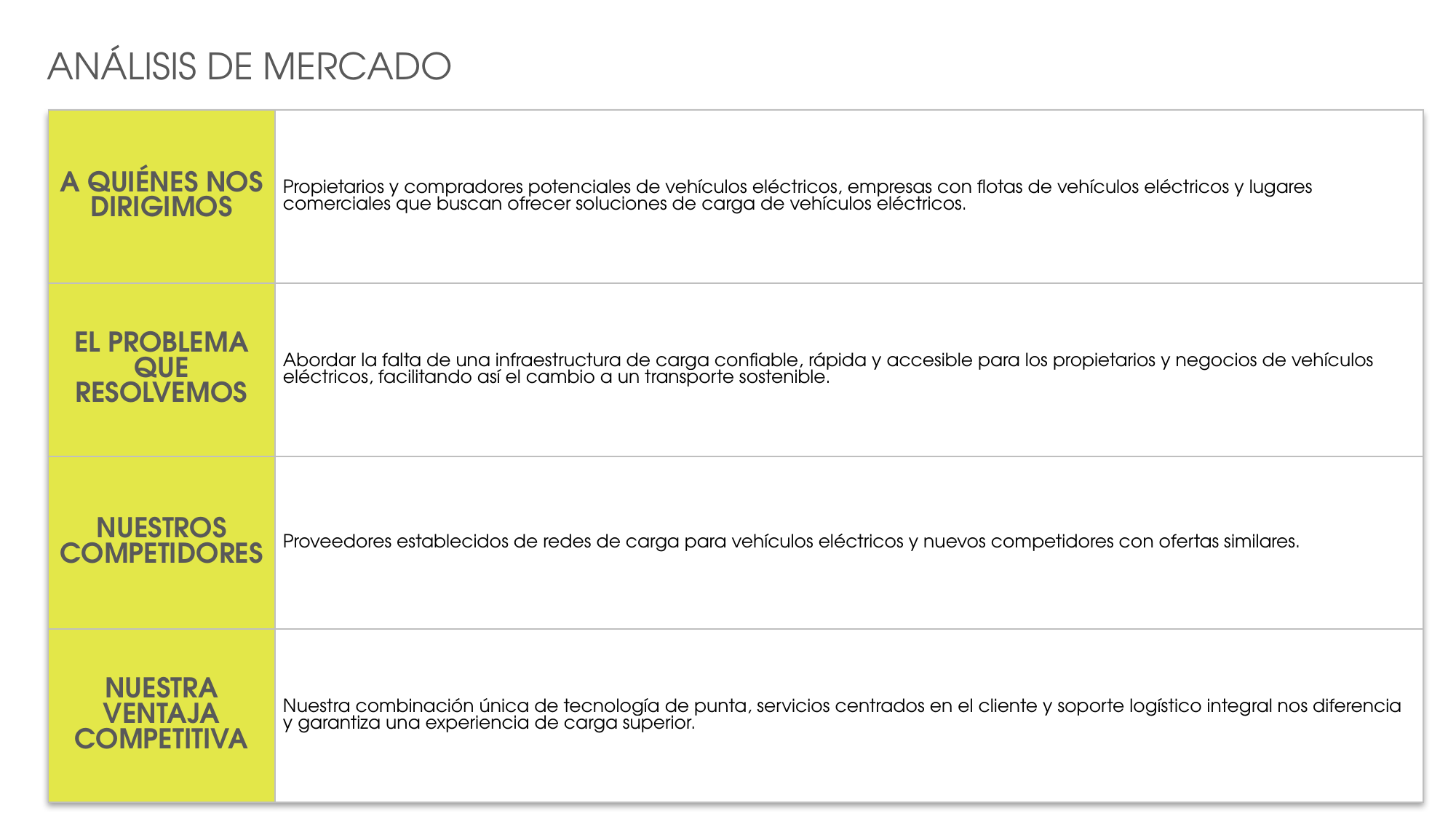

NO
NO
NO
NO
NO
NO
NO
NO
NO
NO
NO
NO
NO
NO
NO
NO
NO
NO
NO
NO
NO
NO
NO
NO
NO
NO
NO
NO
NO
NO
NO
NO
NO
NO
NO
NO
NO
NO
NO
NO
NO
NO
NO
NO
NO
NO
NO
NO
NO
NO
NO
NO
NO
NO
NO
NO
NO
NO
NO
NO
NO
NO
NO
NO
NO
NO
NO
NO
NO
NO
NO
NO
NO
NO
NO
NO
NO
NO
NO
NO
NO
NO
NO
NO
NO
NO
NO
NO
NO
NO
NO
NO
NO
NO
NO
NO
NO
NO
NO
NO
NO
NO
NO
NO
NO
NO
NO
NO
NO
NO
NO
NO
NO
NO
UNKNOWN
NO
YES
UNKNOWN
NO
YES
NO
YES
UNKNOWN
NO
NO
NO
NO
NO
NO
NO
NO
NO
NO
NO
NO
NO
NO
NO
NO
NO
NO
NO
NO
NO
NO
NO
NO
NO
NO
NO
NO
NO
NO
NO
NO
NO
NO
NO
NO
NO
NO
NO
NO
NO
NO
NO
NO
NO
NO
NO
NO
NO
NO
NO
NO
NO
NO
NO
NO
NO
NO
NO
NO
NO
NO
NO
NO
NO
NO
NO
NO
NO
NO
NO
NO
NO
NO
NO
NO
UNKNOWN
NO
YES
UNKNOWN
NO
YES
NO
YES
UNKNOWN
NO
NO
NO
NO
NO
NO
NO
NO
NO
NO
NO
NO
NO
NO
NO
NO
NO
NO
NO
NO
NO
NO
NO
NO
NO
NO
NO
NO
NO
NO
NO
NO
NO
NO
NO
NO
NO
NO
NO
NO
NO
NO
NO
NO
NO
NO
NO
NO
NO
NO
NO
NO
UNKNOWN
NO
YES
UNKNOWN
NO
YES
NO
YES
UNKNOWN
NO
NO
NO
NO
NO
NO
NO
NO
NO
NO
NO
NO
NO
NO
NO
NO
NO
NO
NO
NO
NO
NO
NO
NO
NO
NO
NO
NO
NO
NO
NO
NO
NO
NO
NO
NO
NO
NO
NO
NO
NO
NO
NO
NO
NO
NO
NO
NO
NO
NO
NO
NO
NO
NO
NO
NO
NO
NO
NO
NO
NO
NO
NO
NO
NO
NO
NO
NO
NO
NO
NO
NO
NO
NO
NO
NO
NO
NO
NO
NO
NO
NO
NO
NO
NO
NO
NO
NO
NO
NO
NO
NO
NO
NO
NO
NO
NO
NO
NO
NO
NO
NO
NO
NO
NO
NO
NO
NO
NO
NO
NO
NO
NO
NO
NO
NO
NO
NO
NO
NO
NO
NO
NO
NO
NO
NO
NO
NO
NO
NO
NO
NO
NO
NO
NO
NO
NO
NO
NO
NO
NO
NO
NO
NO
NO
NO
NO
NO
NO
NO
NO
NO
NO
NO
NO
NO
NO
NO
NO
NO
NO
NO
NO
NO
NO
NO
UNKNOWN
UNKNOWN
UNKNOWN
UNKNOWN
NO
YES
UNKNOWN
NO
YES
NO
YES
UNKNOWN
NO
NO
NO
NO
NO
NO
NO
NO
NO
NO
NO
NO
NO
NO
NO
NO
NO
NO
NO
NO
NO
NO
NO
NO
NO
NO
NO
NO
NO
NO
NO
NO
NO
NO
NO
NO
NO
NO
NO
NO
NO
NO
NO
NO
NO
NO
NO
NO
NO
NO
NO
NO
NO
NO
NO
NO
NO
NO
NO
NO
NO
NO
NO
NO
NO
NO
NO
NO
NO
NO
NO
NO
NO
NO
NO
NO
NO
NO
NO
NO
NO
NO
NO
NO
NO
NO
NO
NO
UNKNOWN
NO
YES
UNKNOWN
NO
YES
NO
YES
UNKNOWN
NO
NO
NO
NO
NO
NO
NO
NO
NO
NO
NO
NO
NO
NO
NO
NO
NO
NO
NO
NO
NO
NO
NO
NO
NO
NO
NO
NO
NO
NO
NO
NO
NO
NO
NO
NO
NO
NO
NO
NO
NO
NO
NO
NO
NO
NO
NO
NO
NO
NO
NO
NO
NO
NO
NO
NO
NO
NO
NO
NO
NO
NO
NO
NO
NO
NO
NO
NO
NO
NO
NO
NO
NO
NO
NO
NO
NO
NO
NO
NO
NO
NO
NO
NO
NO
NO
NO
NO
NO
NO
NO
NO
NO
NO
NO
NO
NO
NO
NO
NO
NO
NO
NO
NO
NO
NO
NO
NO
NO
NO
NO
NO
NO
NO
NO
NO
NO
NO
NO
NO
NO
NO
NO
NO
NO
NO
NO
NO
NO
NO
NO
NO
NO
NO
NO
NO
NO
NO
NO
NO
NO
NO
UNKNOWN
UNKNOWN
UNKNOWN
NO
YES
UNKNOWN
NO
YES
NO
YES
UNKNOWN
NO
NO
NO
NO
NO
NO
NO
NO
NO
NO
NO
NO
NO
NO
NO
NO
NO
NO
NO
NO
NO
NO
NO
NO
NO
NO
NO
NO
NO
NO
NO
NO
NO
NO
NO
NO
NO
NO
NO
NO
NO
NO
NO
NO
NO
NO
NO
NO
NO
NO
NO
NO
UNKNOWN
NO
YES
UNKNOWN
NO
YES
NO
YES
UNKNOWN
NO
NO
NO
NO
NO
NO
NO
NO
NO
NO
NO
NO
NO
NO
NO
NO
NO
NO
NO
NO
NO
NO
NO
NO
NO
NO
NO
NO
NO
NO
NO
NO
NO
NO
NO
NO
NO
NO
NO
NO
NO
NO
NO
NO
NO
NO
NO
NO
NO
NO
NO
NO
NO
NO
NO
NO
NO
NO
NO
NO
NO
NO
NO
NO
NO
NO
NO
NO
NO
NO
NO
NO
NO
NO
NO
NO
NO
NO
NO
NO
NO
NO
NO
NO
NO
NO
NO
NO
UNKNOWN
NO
YES
UNKNOWN
NO
YES
NO
YES
UNKNOWN
NO
NO
NO
NO
NO
NO
NO
NO
NO
NO
NO
NO
NO
NO
NO
NO
NO
NO
NO
NO
NO
NO
NO
NO
NO
NO
NO
NO
NO
NO
NO
NO
NO
NO
NO
NO
NO
NO
NO
NO
NO
NO
NO
NO
NO
NO
NO
NO
NO
NO
NO
NO
NO
NO
NO
NO
NO
NO
NO
NO
NO
NO
NO
NO
NO
NO
NO
NO
NO
NO
NO
NO
NO
NO
NO
NO
NO
NO
NO
NO
NO
NO
NO
NO
NO
NO
NO
NO
NO
NO
NO
NO
NO
NO
NO
NO
NO
NO
NO
NO
NO
NO
NO
NO
NO
NO
NO
NO
NO
NO
NO
NO
NO
NO
NO
NO
NO
NO
NO
NO
NO
NO
NO
NO
NO
NO
NO
NO
NO
NO
NO
NO
NO
NO
NO
NO
NO
NO
NO
NO
NO
NO
UNKNOWN
UNKNOWN
UNKNOWN
UNKNOWN
NO
YES
UNKNOWN
NO
YES
NO
YES
UNKNOWN
NO
NO
NO
NO
NO
NO
NO
NO
NO
NO
NO
NO
NO
NO
NO
NO
NO
NO
NO
NO
NO
NO
NO
NO
NO
NO
NO
NO
NO
NO
NO
NO
NO
NO
NO
NO
NO
NO
NO
NO
NO
NO
NO
NO
NO
NO
NO
NO
NO
NO
NO
NO
UNKNOWN
NO
YES
UNKNOWN
NO
YES
NO
YES
UNKNOWN
NO
NO
NO
NO
NO
NO
NO
NO
NO
NO
NO
NO
NO
NO
NO
NO
NO
NO
NO
NO
NO
NO
NO
NO
NO
NO
NO
NO
NO
NO
NO
NO
NO
NO
NO
NO
NO
NO
NO
NO
NO
NO
NO
NO
NO
NO
NO
NO
NO
NO
NO
NO
UNKNOWN
NO
YES
UNKNOWN
NO
YES
NO
YES
UNKNOWN
NO
NO
NO
NO
NO
NO
NO
NO
NO
NO
NO
NO
NO
NO
NO
NO
NO
NO
NO
NO
NO
NO
NO
NO
NO
NO
NO
NO
NO
NO
NO
NO
NO
NO
NO
NO
NO
NO
NO
NO
NO
NO
NO
NO
NO
NO
NO
NO
NO
NO
NO
NO
NO
NO
NO
NO
NO
NO
NO
NO
NO
NO
NO
NO
NO
NO
NO
NO
NO
NO
NO
NO
NO
NO
NO
NO
NO
NO
NO
NO
NO
NO
NO
NO
NO
NO
NO
NO
UNKNOWN
NO
YES
UNKNOWN
NO
YES
NO
YES
UNKNOWN
NO
NO
NO
NO
NO
NO
NO
NO
NO
NO
NO
NO
NO
NO
NO
NO
NO
NO
NO
NO
NO
NO
NO
NO
NO
NO
NO
NO
NO
NO
NO
NO
NO
NO
NO
NO
NO
NO
NO
NO
NO
NO
NO
NO
NO
NO
NO
NO
NO
NO
NO
NO
NO
NO
NO
NO
NO
NO
NO
NO
NO
NO
NO
NO
NO
NO
NO
NO
NO
NO
NO
NO
NO
NO
NO
NO
NO
NO
NO
NO
NO
NO
NO
NO
NO
NO
NO
NO
NO
NO
NO
NO
NO
NO
NO
NO
NO
NO
NO
NO
NO
NO
NO
NO
NO
NO
NO
NO
NO
NO
NO
NO
NO
NO
NO
NO
NO
NO
NO
NO
NO
NO
NO
NO
NO
NO
NO
NO
NO
NO
NO
NO
NO
NO
NO
NO
NO
NO
NO
NO
NO
NO
UNKNOWN
UNKNOWN
UNKNOWN
UNKNOWN
UNKNOWN
NO
YES
UNKNOWN
NO
YES
NO
YES
UNKNOWN
NO
NO
NO
NO
NO
NO
NO
NO
NO
NO
NO
NO
NO
NO
NO
NO
NO
NO
NO
NO
NO
NO
NO
NO
NO
NO
NO
NO
NO
NO
NO
NO
NO
NO
NO
NO
NO
NO
NO
NO
NO
NO
NO
NO
NO
NO
NO
NO
NO
NO
NO
NO
UNKNOWN
NO
YES
UNKNOWN
NO
YES
NO
YES
UNKNOWN
NO
NO
NO
NO
NO
NO
NO
NO
NO
NO
NO
NO
NO
NO
NO
NO
NO
NO
NO
NO
NO
NO
NO
NO
NO
NO
NO
NO
NO
NO
NO
NO
NO
NO
NO
NO
NO
NO
NO
NO
NO
NO
NO
NO
NO
NO
NO
NO
NO
NO
NO
NO
UNKNOWN
UNKNOWN
NO
NO
NO
NO
NO
NO
NO
NO
NO
NO
NO
NO
NO
NO
NO
NO
NO
NO
ANÁLISIS DE MERCADO
| A QUIÉNES NOS DIRIGIMOS | Propietarios y compradores potenciales de vehículos eléctricos, empresas con flotas de vehículos eléctricos y lugares comerciales que buscan ofrecer soluciones de carga de vehículos eléctricos. |
| --- | --- |
| EL PROBLEMA QUE RESOLVEMOS | Abordar la falta de una infraestructura de carga confiable, rápida y accesible para los propietarios y negocios de vehículos eléctricos, facilitando así el cambio a un transporte sostenible. |
| NUESTROS COMPETIDORES | Proveedores establecidos de redes de carga para vehículos eléctricos y nuevos competidores con ofertas similares. |
| NUESTRA VENTAJA COMPETITIVA | Nuestra combinación única de tecnología de punta, servicios centrados en el cliente y soporte logístico integral nos diferencia y garantiza una experiencia de carga superior. |